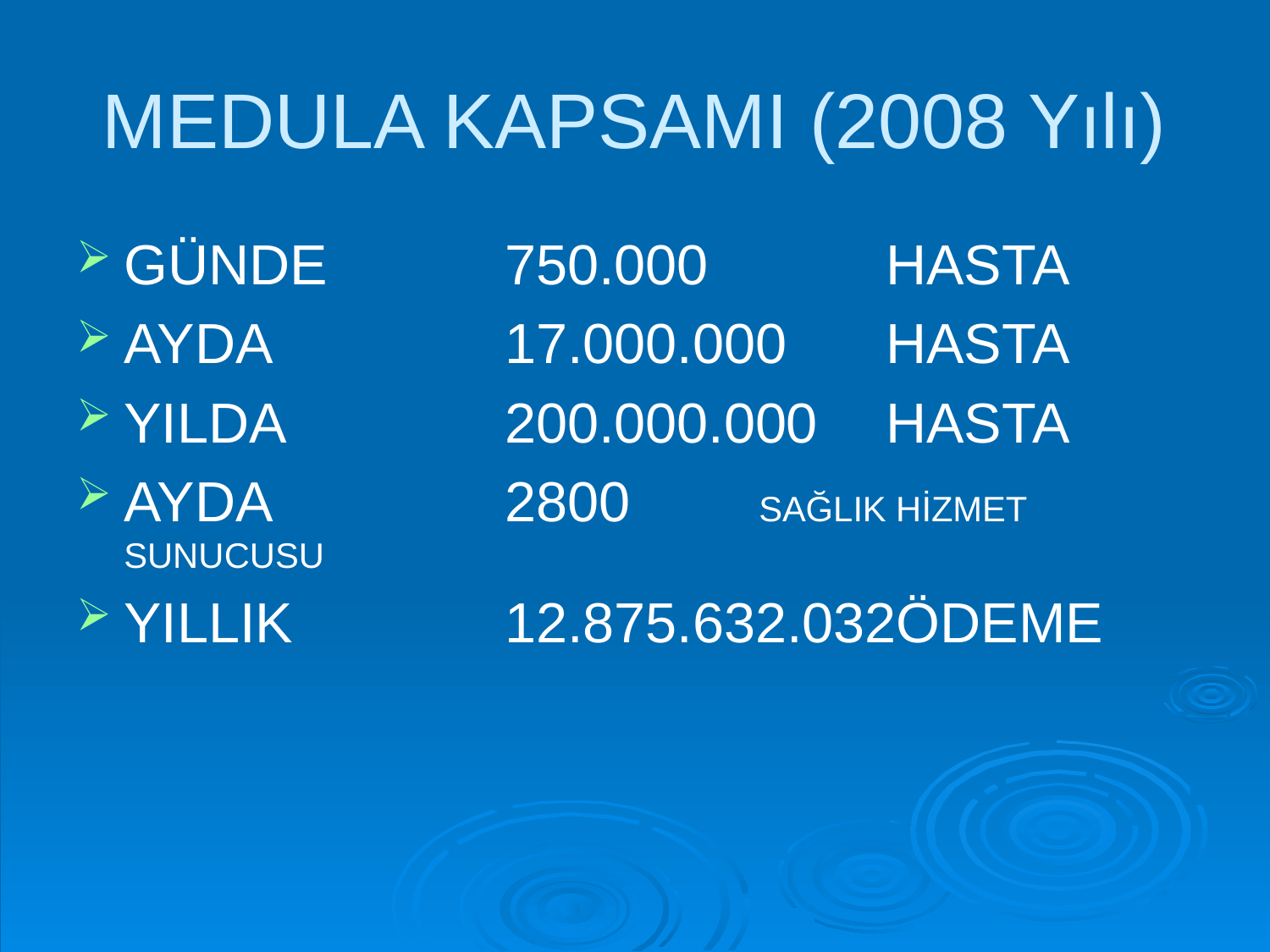

MEDULA KAPSAMI (2008 Yılı)
GÜNDE		750.000 		HASTA
AYDA		17.000.000	HASTA
YILDA		200.000.000	HASTA
AYDA		2800		SAĞLIK HİZMET SUNUCUSU
YILLIK		12.875.632.032ÖDEME